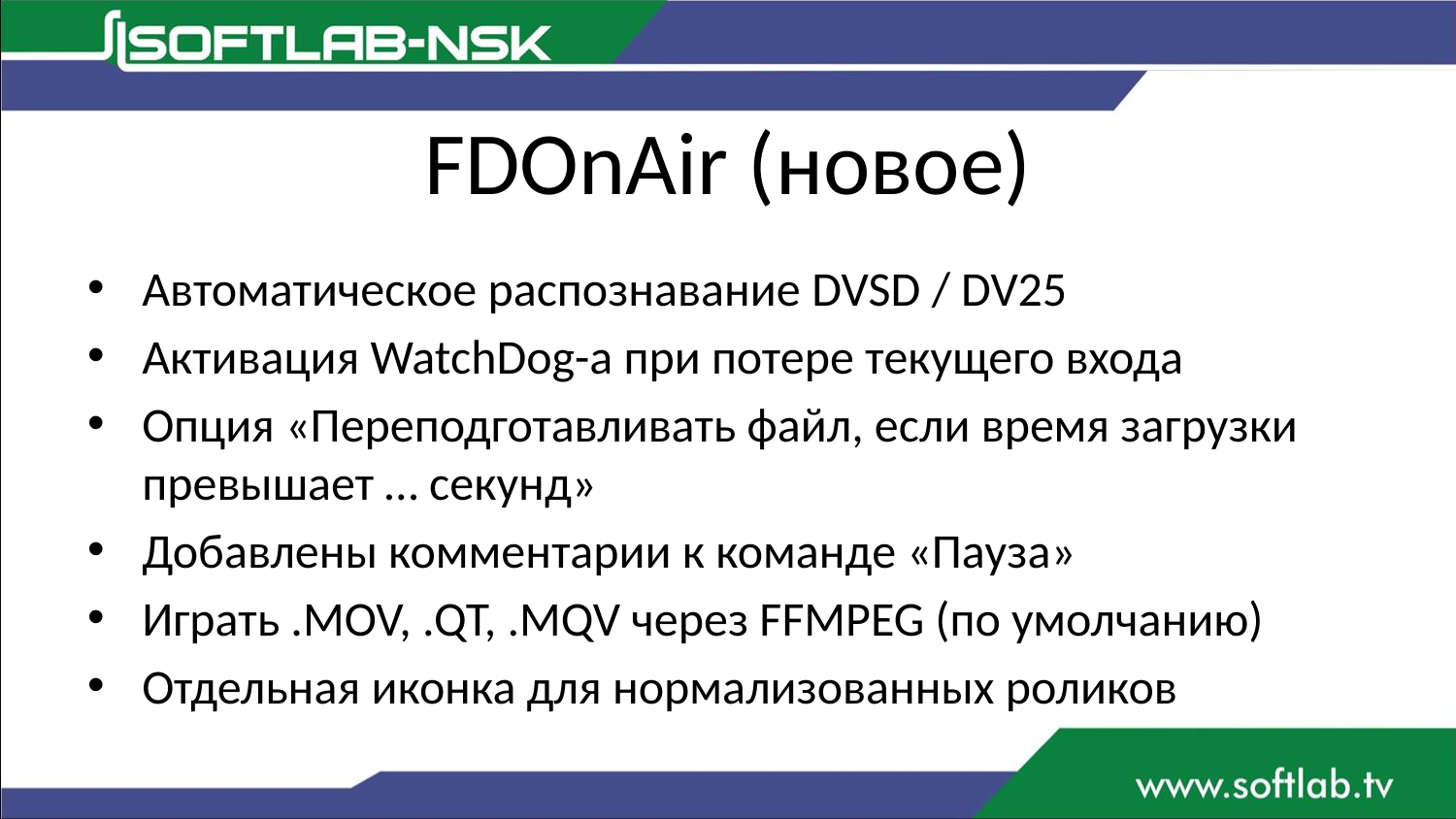

# FDOnAir (новое)
Автоматическое распознавание DVSD / DV25
Активация WatchDog-а при потере текущего входа
Опция «Переподготавливать файл, если время загрузки превышает … секунд»
Добавлены комментарии к команде «Пауза»
Играть .MOV, .QT, .MQV через FFMPEG (по умолчанию)
Отдельная иконка для нормализованных роликов